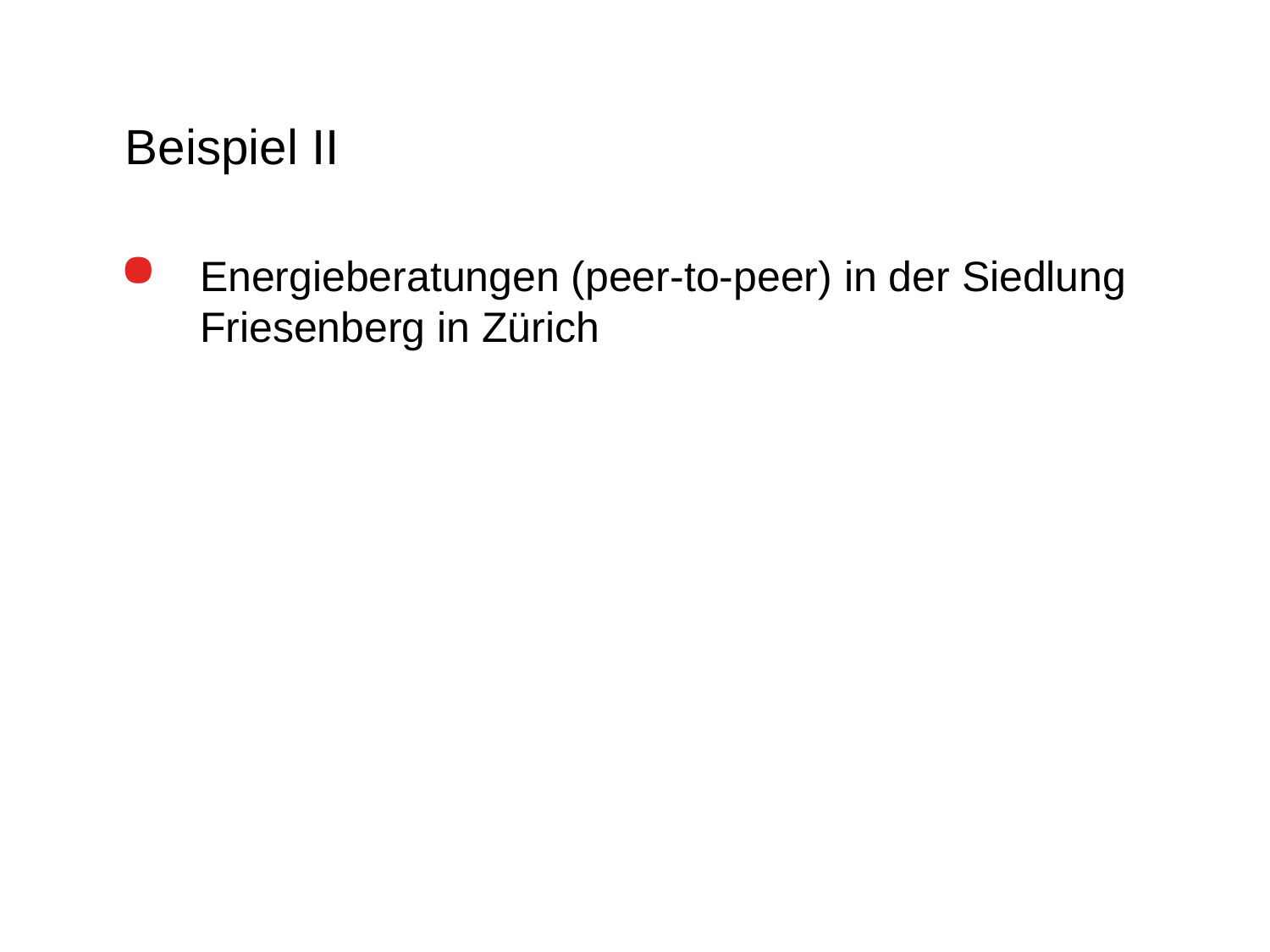

# Beispiel II
Energieberatungen (peer-to-peer) in der Siedlung Friesenberg in Zürich